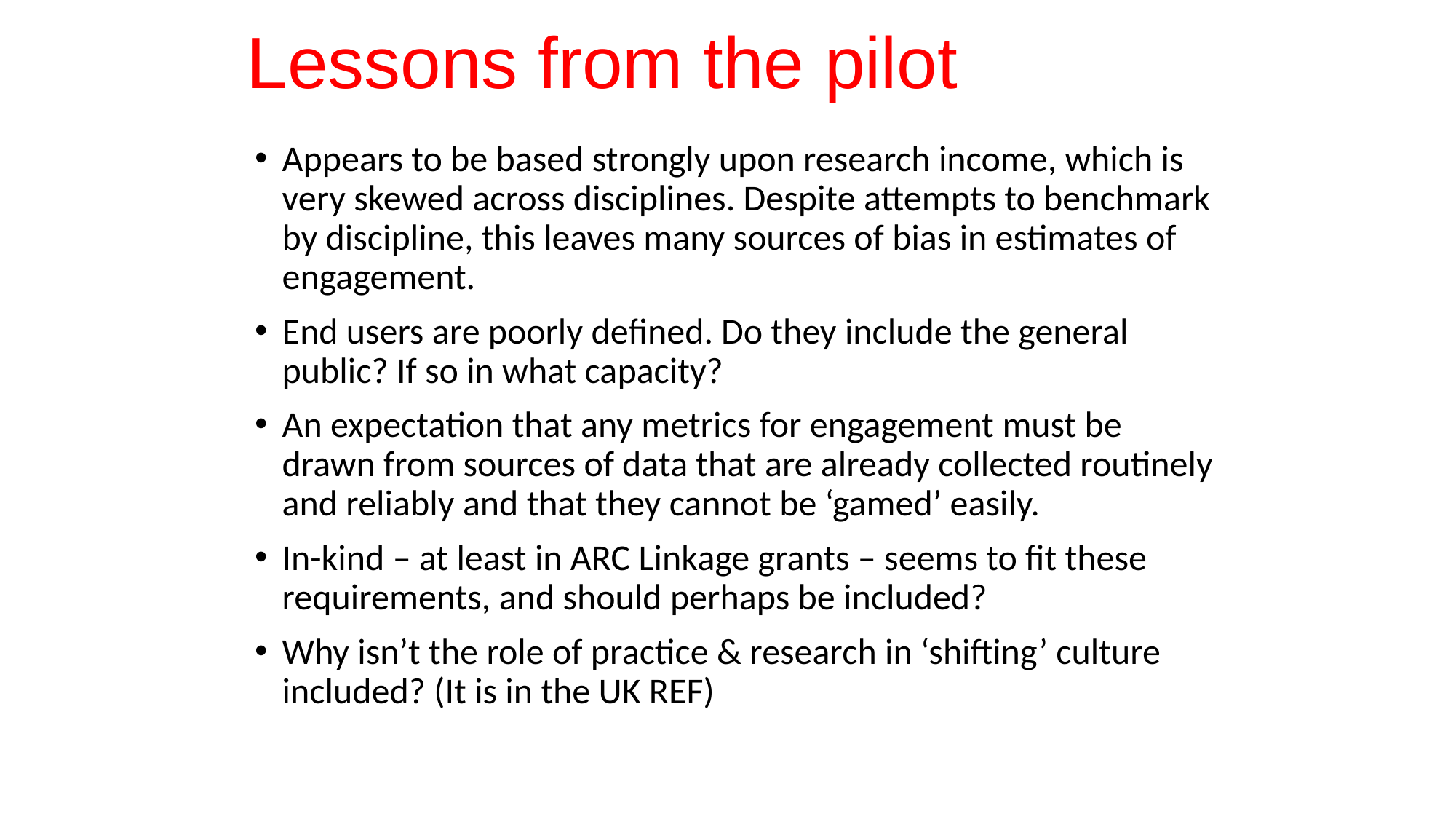

# Lessons from the pilot
Appears to be based strongly upon research income, which is very skewed across disciplines. Despite attempts to benchmark by discipline, this leaves many sources of bias in estimates of engagement.
End users are poorly defined. Do they include the general public? If so in what capacity?
An expectation that any metrics for engagement must be drawn from sources of data that are already collected routinely and reliably and that they cannot be ‘gamed’ easily.
In-kind – at least in ARC Linkage grants – seems to fit these requirements, and should perhaps be included?
Why isn’t the role of practice & research in ‘shifting’ culture included? (It is in the UK REF)